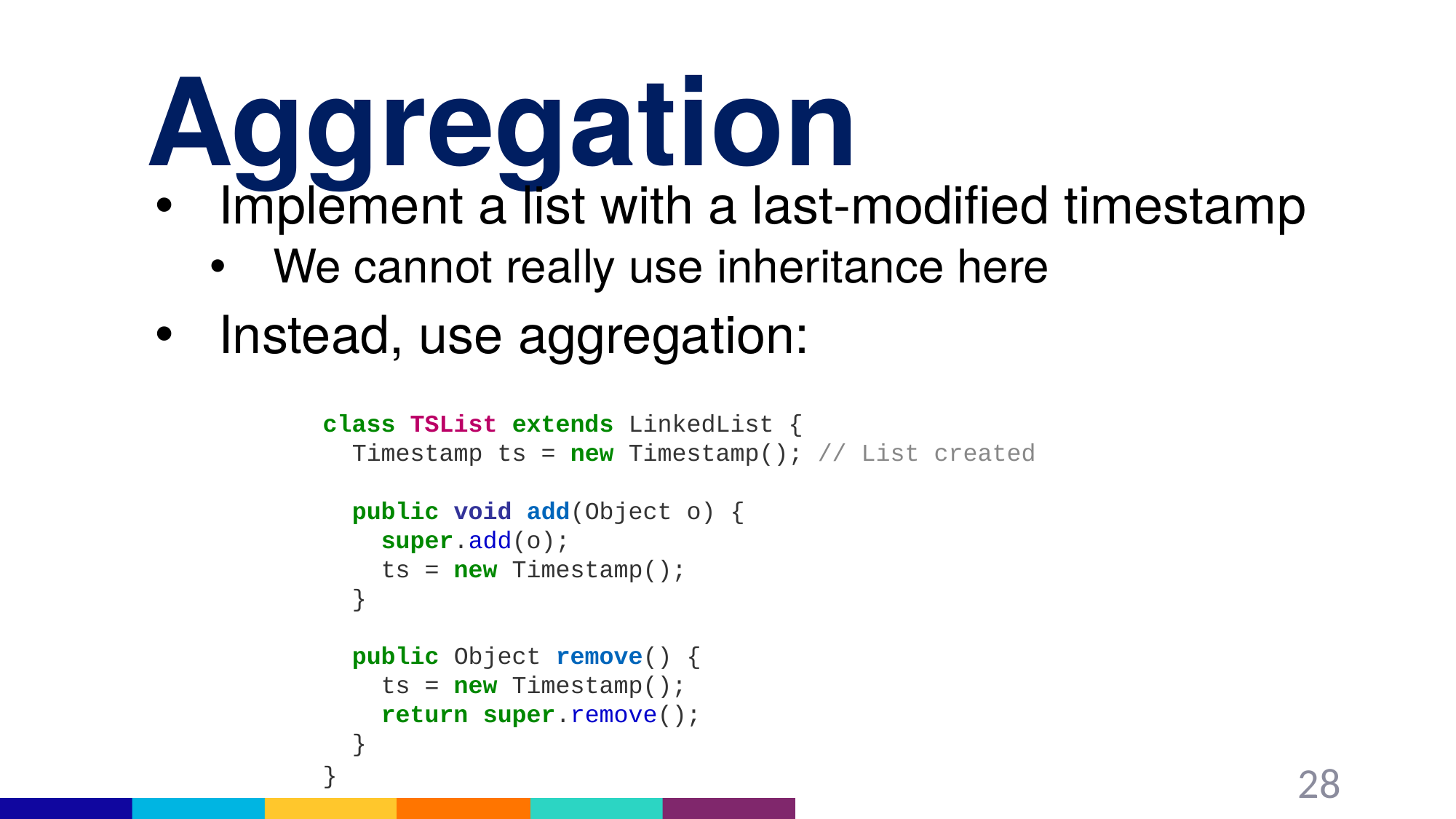

# Aggregation
Implement a list with a last-modified timestamp
We cannot really use inheritance here
Instead, use aggregation:

class TSList extends LinkedList {
  Timestamp ts = new Timestamp(); // List created

  public void add(Object o) {
    super.add(o);
    ts = new Timestamp();
  }

  public Object remove() {
    ts = new Timestamp();
    return super.remove();
  }
}

28